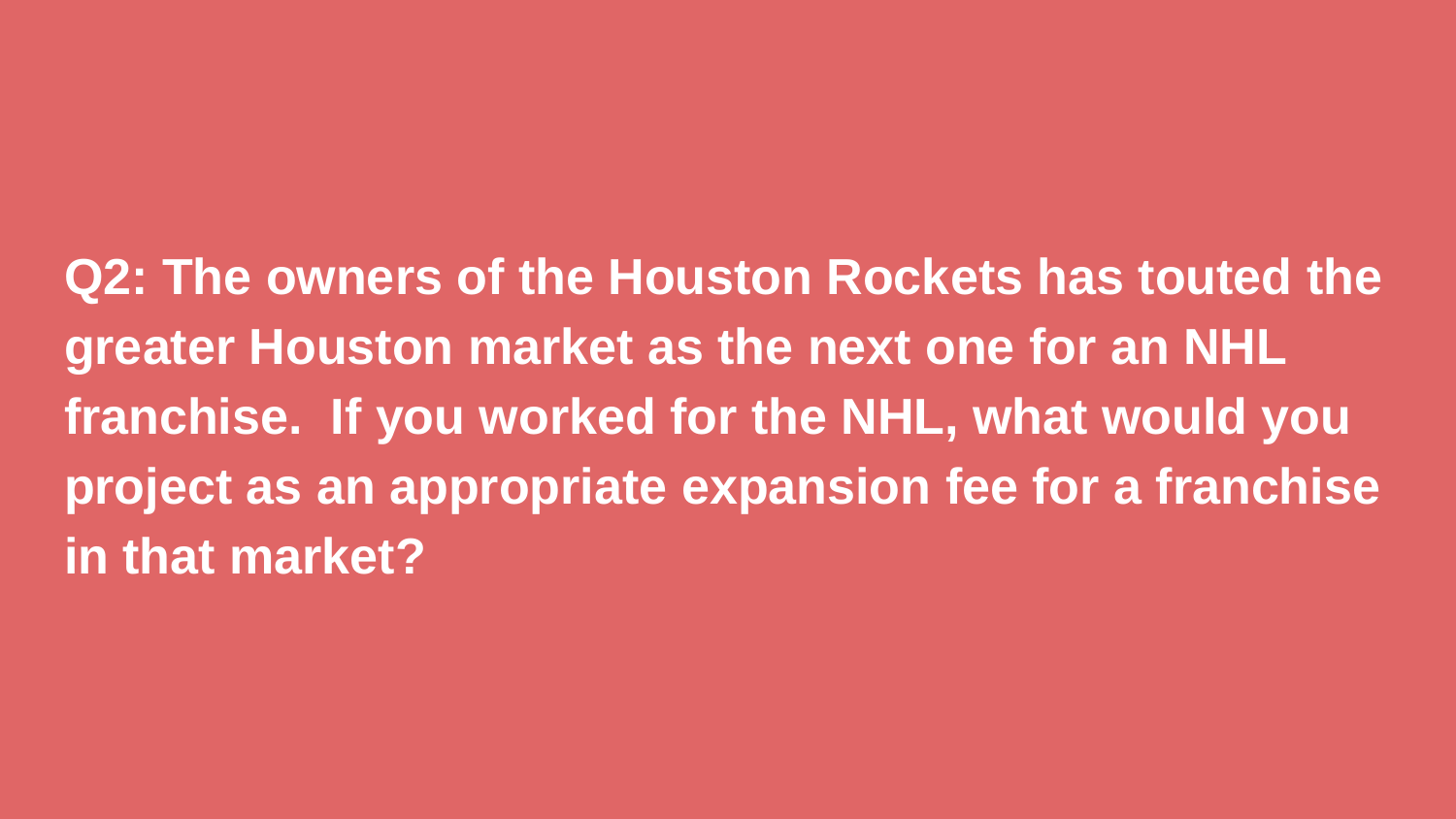

# Q2: The owners of the Houston Rockets has touted the greater Houston market as the next one for an NHL franchise.  If you worked for the NHL, what would you project as an appropriate expansion fee for a franchise in that market?